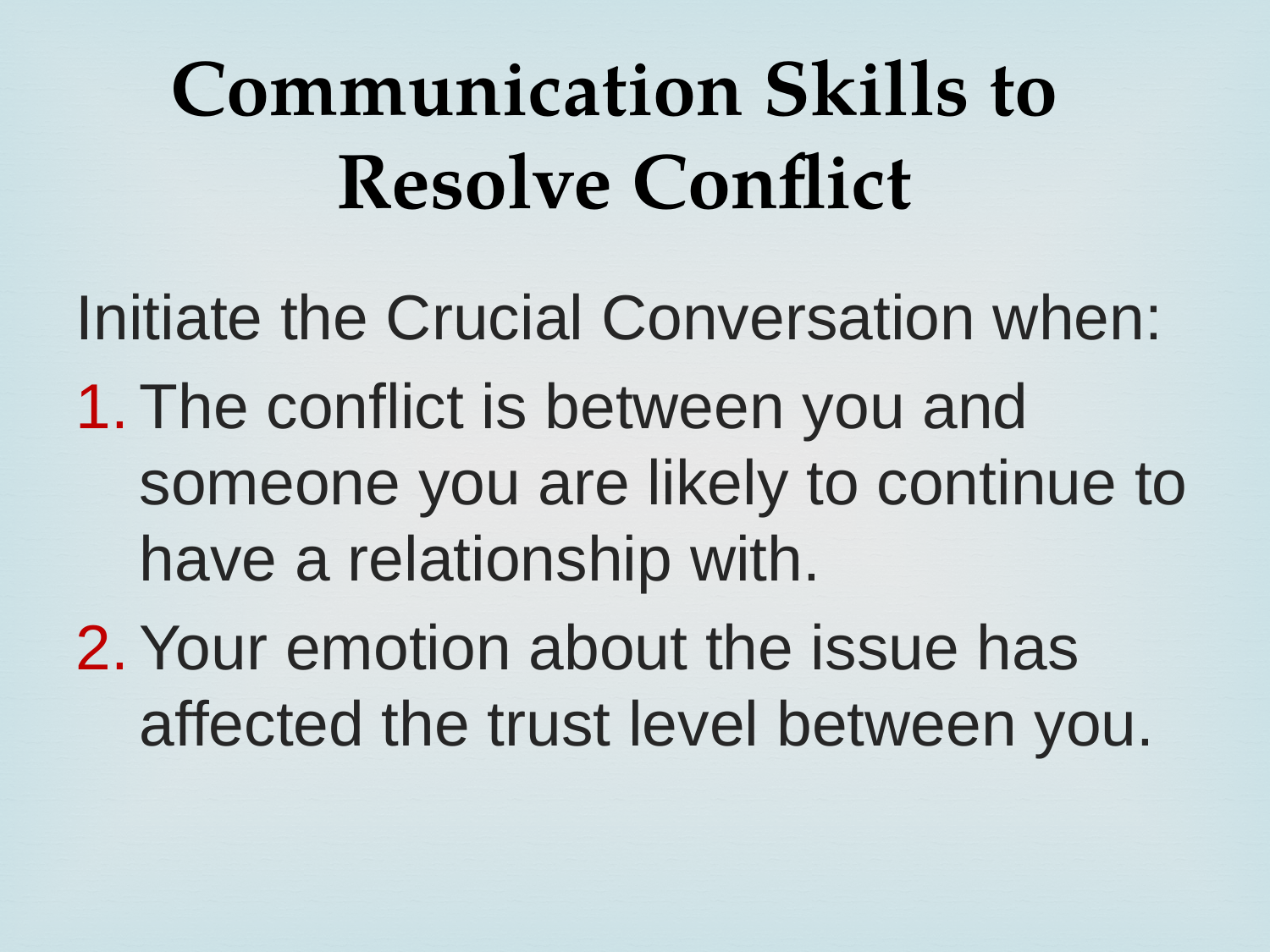

Communication Skills to
Resolve Conflict
Initiate the Crucial Conversation when:
The conflict is between you and someone you are likely to continue to have a relationship with.
Your emotion about the issue has affected the trust level between you.